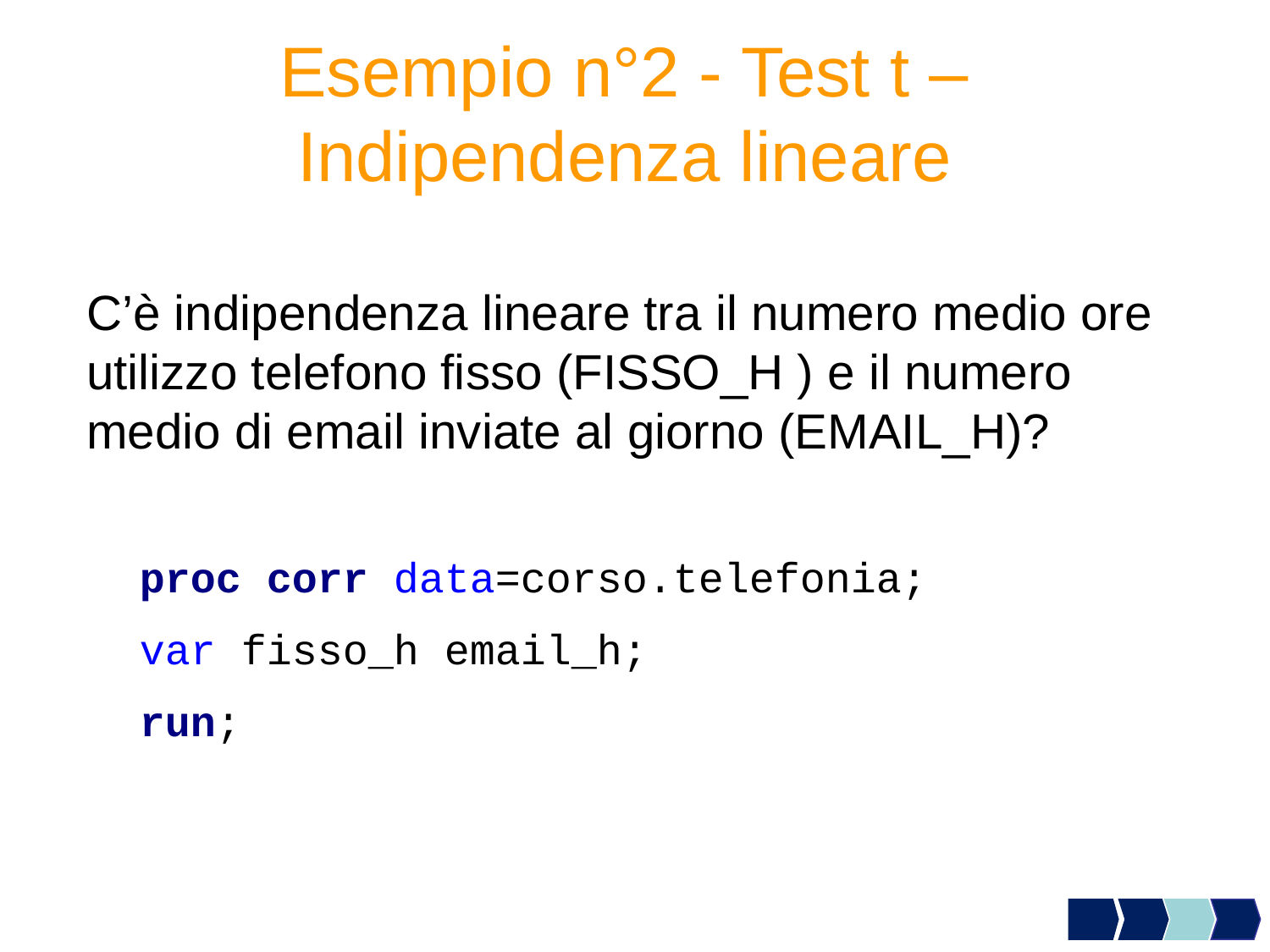

# Esempio n°2 - Test t – Indipendenza lineare
C’è indipendenza lineare tra il numero medio ore utilizzo telefono fisso (FISSO_H ) e il numero medio di email inviate al giorno (EMAIL_H)?
proc corr data=corso.telefonia;
var fisso_h email_h;
run;